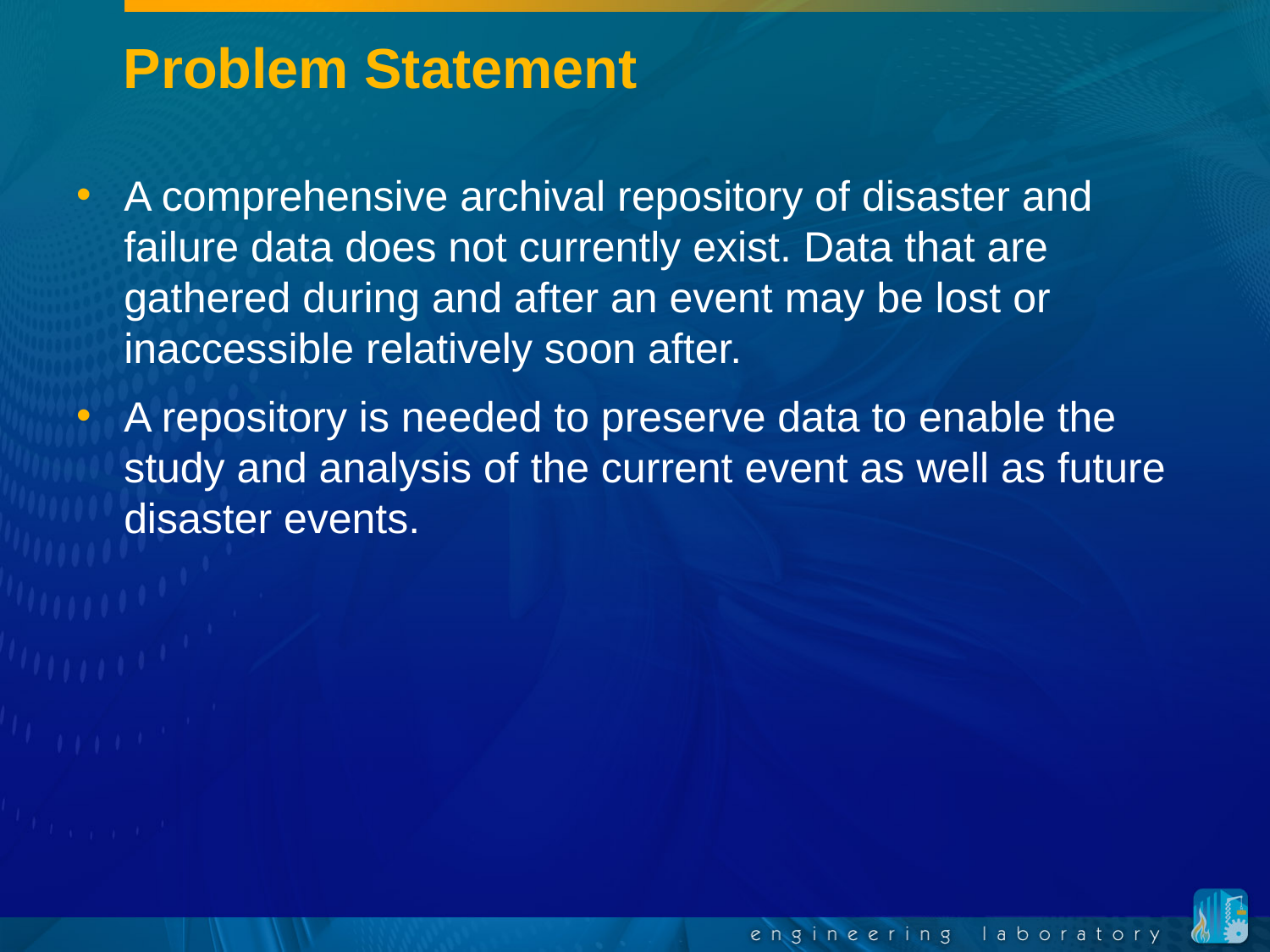

# Problem Statement
A comprehensive archival repository of disaster and failure data does not currently exist. Data that are gathered during and after an event may be lost or inaccessible relatively soon after.
A repository is needed to preserve data to enable the study and analysis of the current event as well as future disaster events.